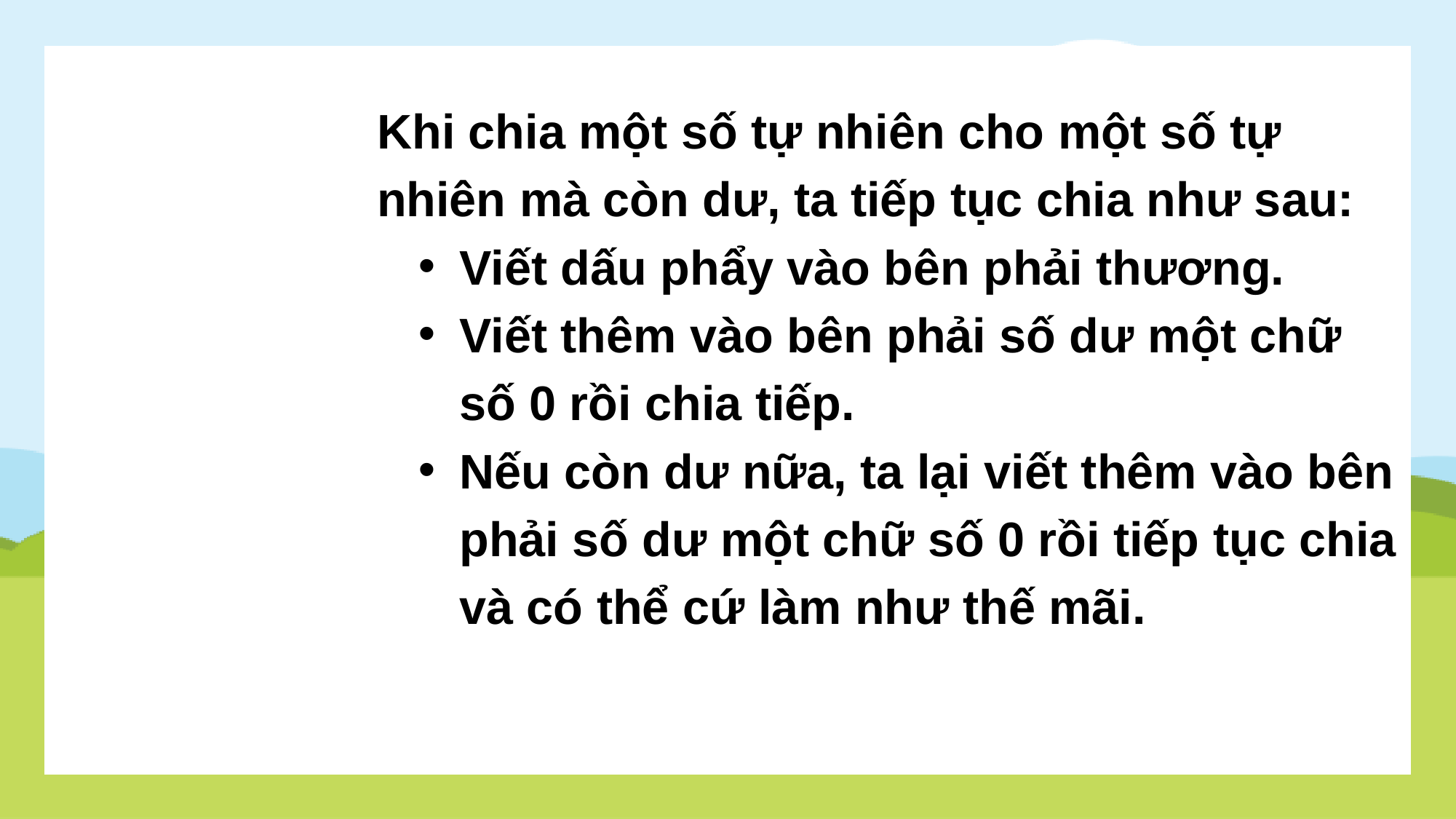

Khi chia một số tự nhiên cho một số tự nhiên mà còn dư, ta tiếp tục chia như sau:
Viết dấu phẩy vào bên phải thương.
Viết thêm vào bên phải số dư một chữ số 0 rồi chia tiếp.
Nếu còn dư nữa, ta lại viết thêm vào bên phải số dư một chữ số 0 rồi tiếp tục chia và có thể cứ làm như thế mãi.